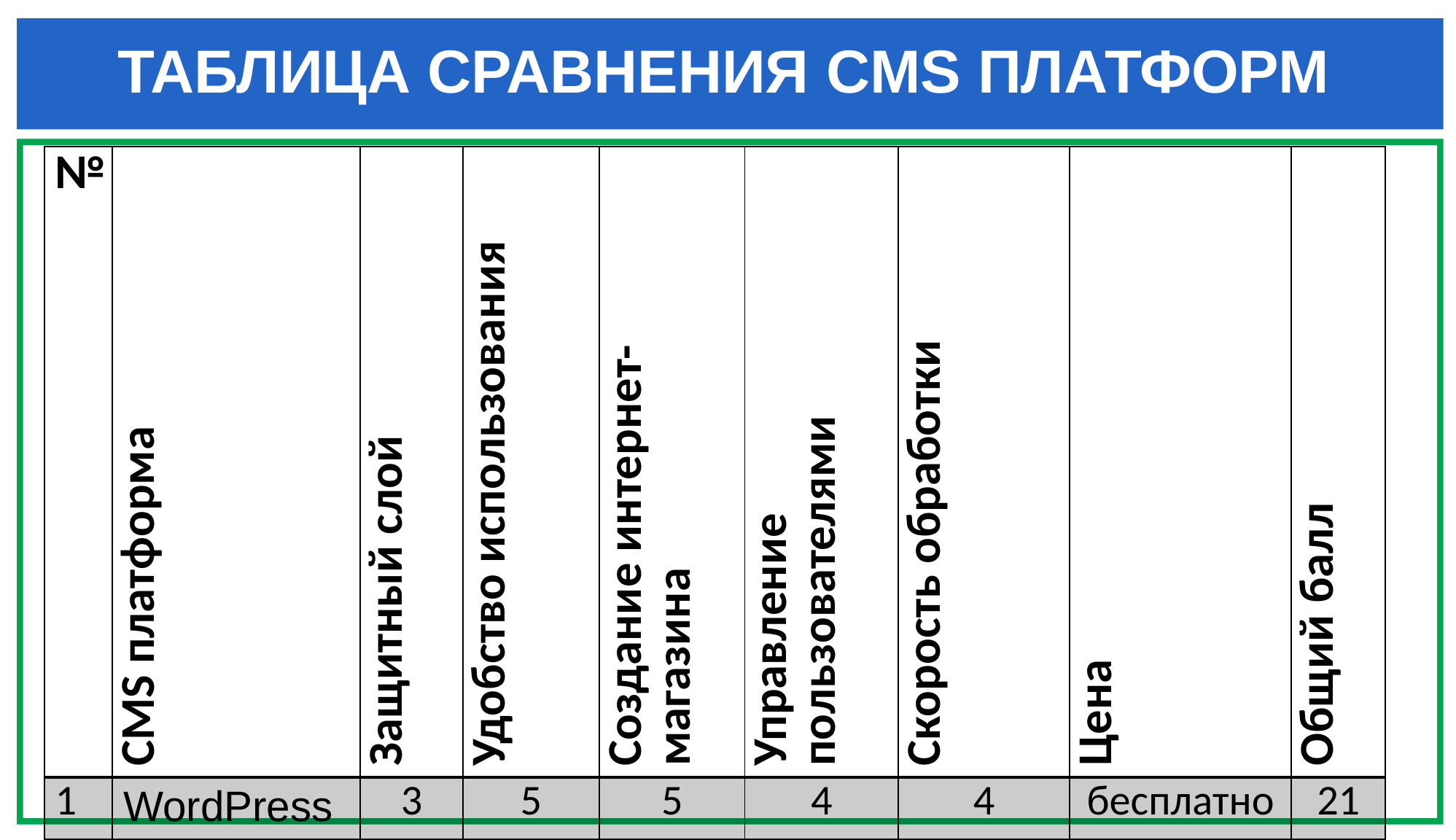

ТАБЛИЦА СРАВНЕНИЯ CMS ПЛАТФОРМ
| № | CMS платформа | Защитный слой | Удобство использования | Создание интернет-магазина | Управление пользователями | Скорость обработки | Цена | Общий балл |
| --- | --- | --- | --- | --- | --- | --- | --- | --- |
| 1 | WordPress | 3 | 5 | 5 | 4 | 4 | бесплатно | 21 |
| 2 | Joomla |  |  |  |  |  |  |  |
| 3 | Drupal |  |  |  |  |  |  |  |
| 4 | Magento |  |  |  |  |  |  |  |